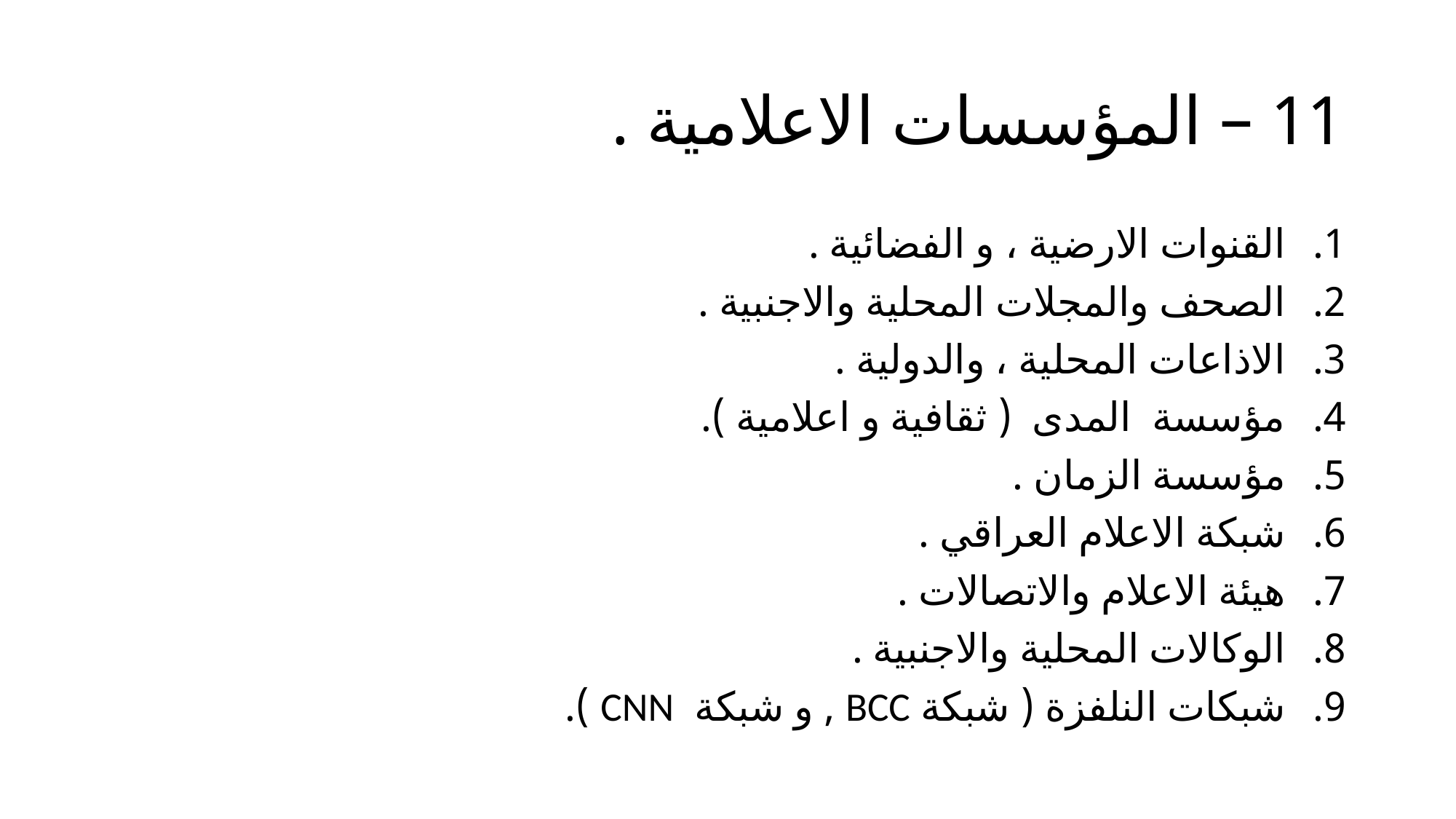

# 11 – المؤسسات الاعلامية .
القنوات الارضية ، و الفضائية .
الصحف والمجلات المحلية والاجنبية .
الاذاعات المحلية ، والدولية .
مؤسسة  المدى  ( ثقافية و اعلامية ).
مؤسسة الزمان .
شبكة الاعلام العراقي .
هيئة الاعلام والاتصالات .
الوكالات المحلية والاجنبية .
شبكات النلفزة ( شبكة BCC , و شبكة  CNN ).